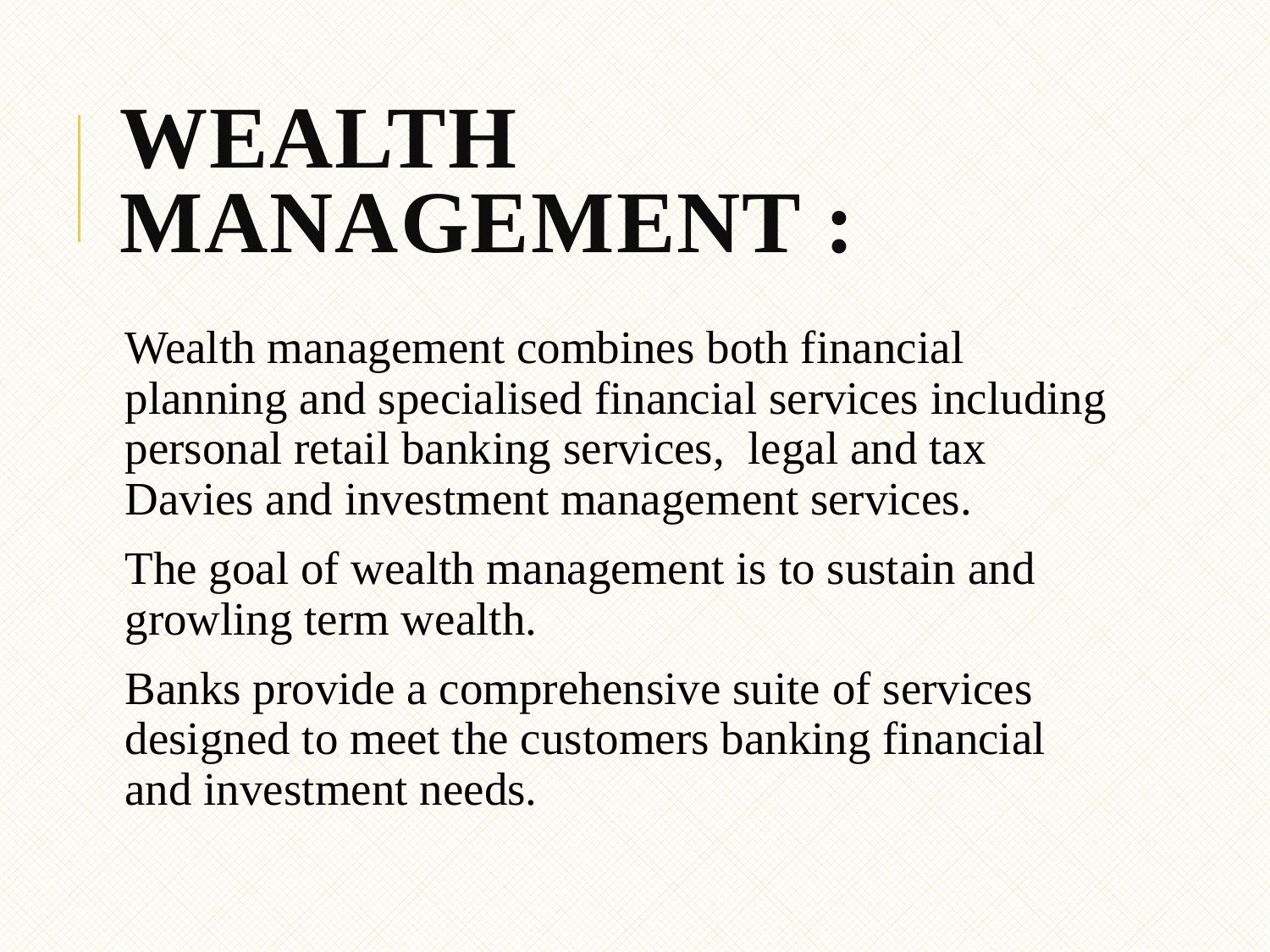

# Wealth management :
Wealth management combines both financial planning and specialised financial services including personal retail banking services,  legal and tax Davies and investment management services.
The goal of wealth management is to sustain and growling term wealth.
Banks provide a comprehensive suite of services designed to meet the customers banking financial and investment needs.